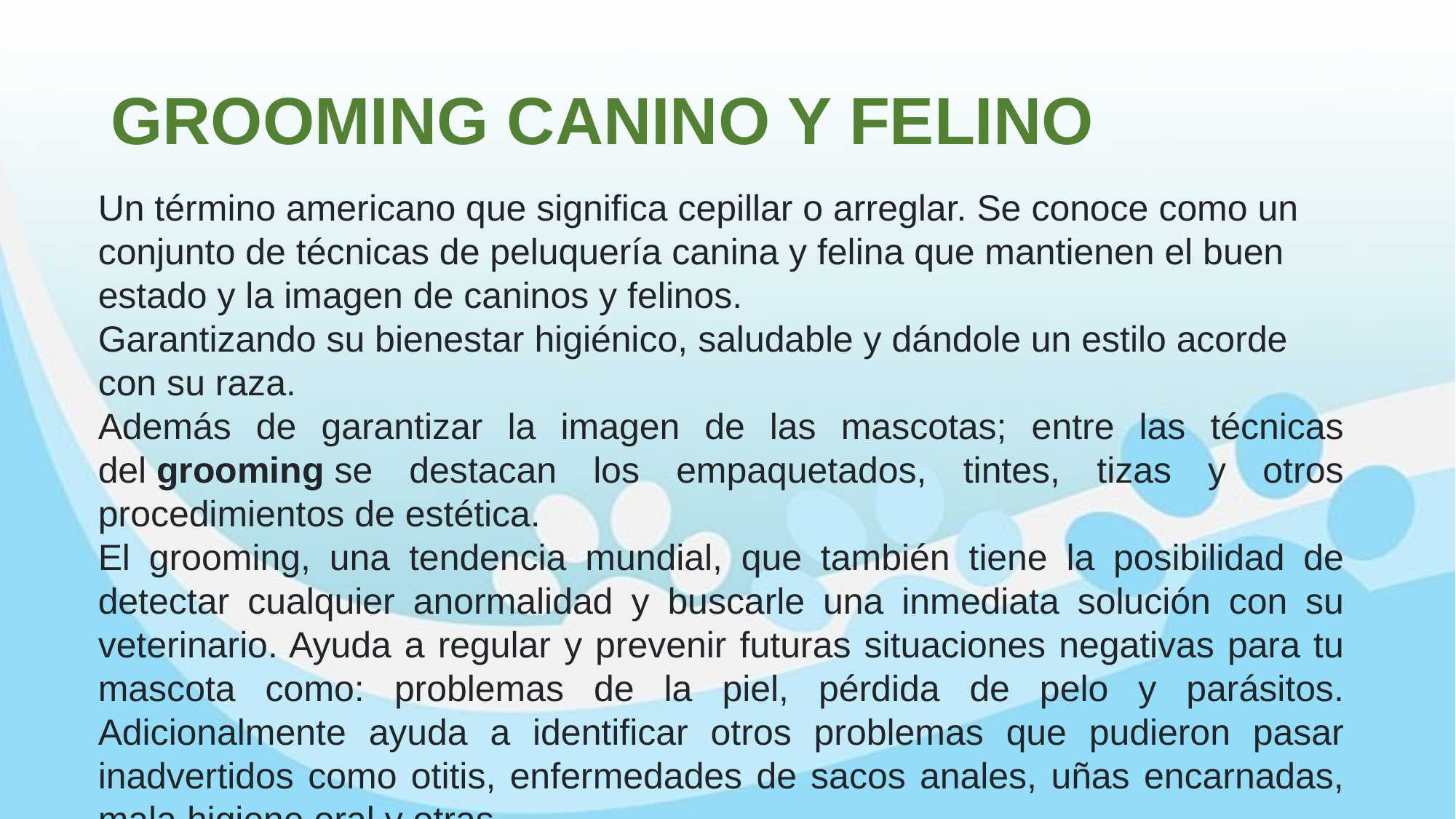

# GROOMING CANINO Y FELINO
Un término americano que significa cepillar o arreglar. Se conoce como un conjunto de técnicas de peluquería canina y felina que mantienen el buen estado y la imagen de caninos y felinos.
Garantizando su bienestar higiénico, saludable y dándole un estilo acorde con su raza.
Además de garantizar la imagen de las mascotas; entre las técnicas del grooming se destacan los empaquetados, tintes, tizas y otros procedimientos de estética.
El grooming, una tendencia mundial, que también tiene la posibilidad de detectar cualquier anormalidad y buscarle una inmediata solución con su veterinario. Ayuda a regular y prevenir futuras situaciones negativas para tu mascota como: problemas de la piel, pérdida de pelo y parásitos. Adicionalmente ayuda a identificar otros problemas que pudieron pasar inadvertidos como otitis, enfermedades de sacos anales, uñas encarnadas, mala higiene oral y otras.